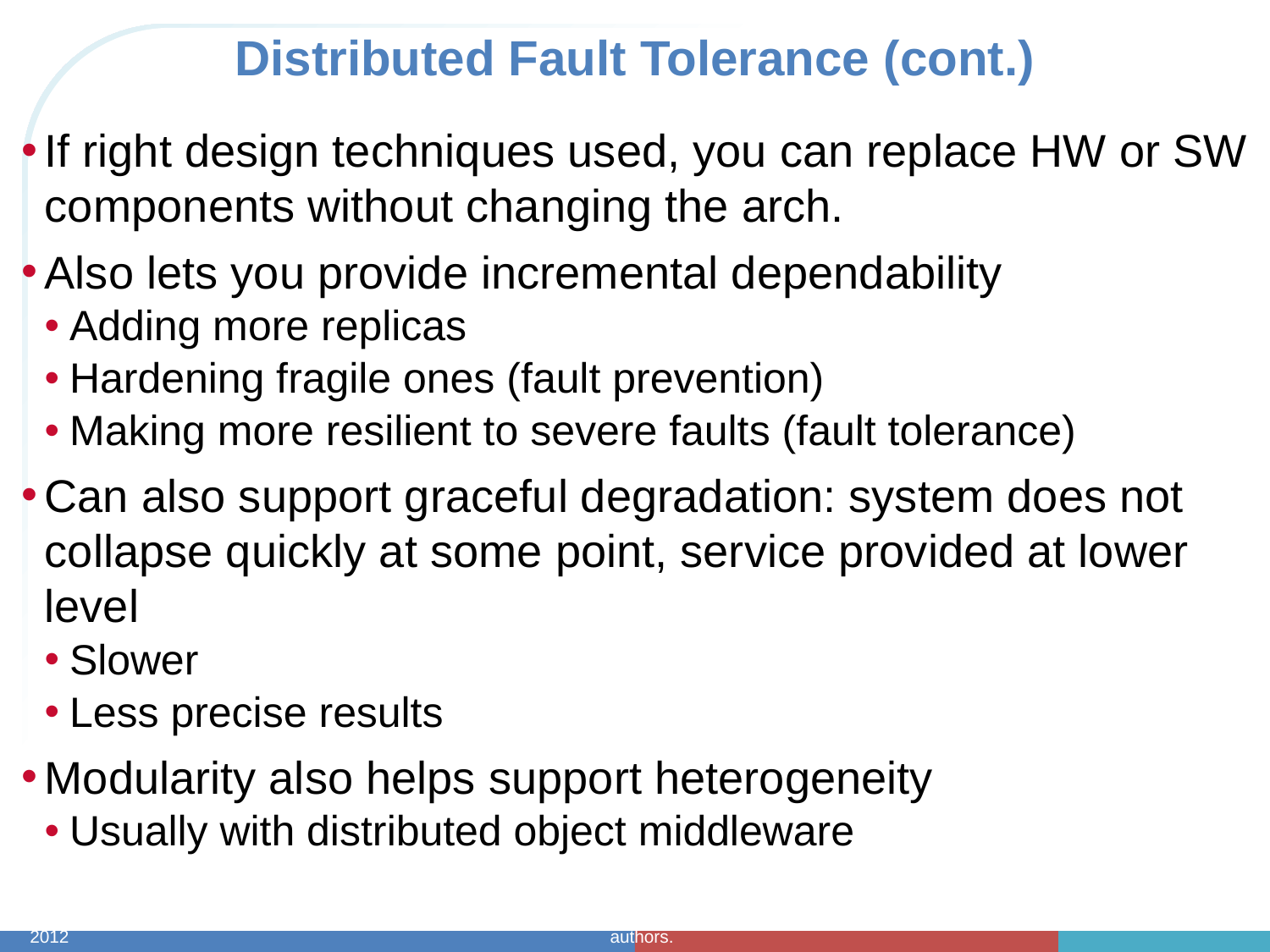

# Distributed Fault Tolerance (cont.)
If right design techniques used, you can replace HW or SW components without changing the arch.
Also lets you provide incremental dependability
Adding more replicas
Hardening fragile ones (fault prevention)
Making more resilient to severe faults (fault tolerance)
Can also support graceful degradation: system does not collapse quickly at some point, service provided at lower level
Slower
Less precise results
Modularity also helps support heterogeneity
Usually with distributed object middleware
CptS/EE 562 Spring 2012
Fault Tolerant System Foundations:  © 2012 David E. Bakken.  Some figures © 2001, 2003 by textbook authors.